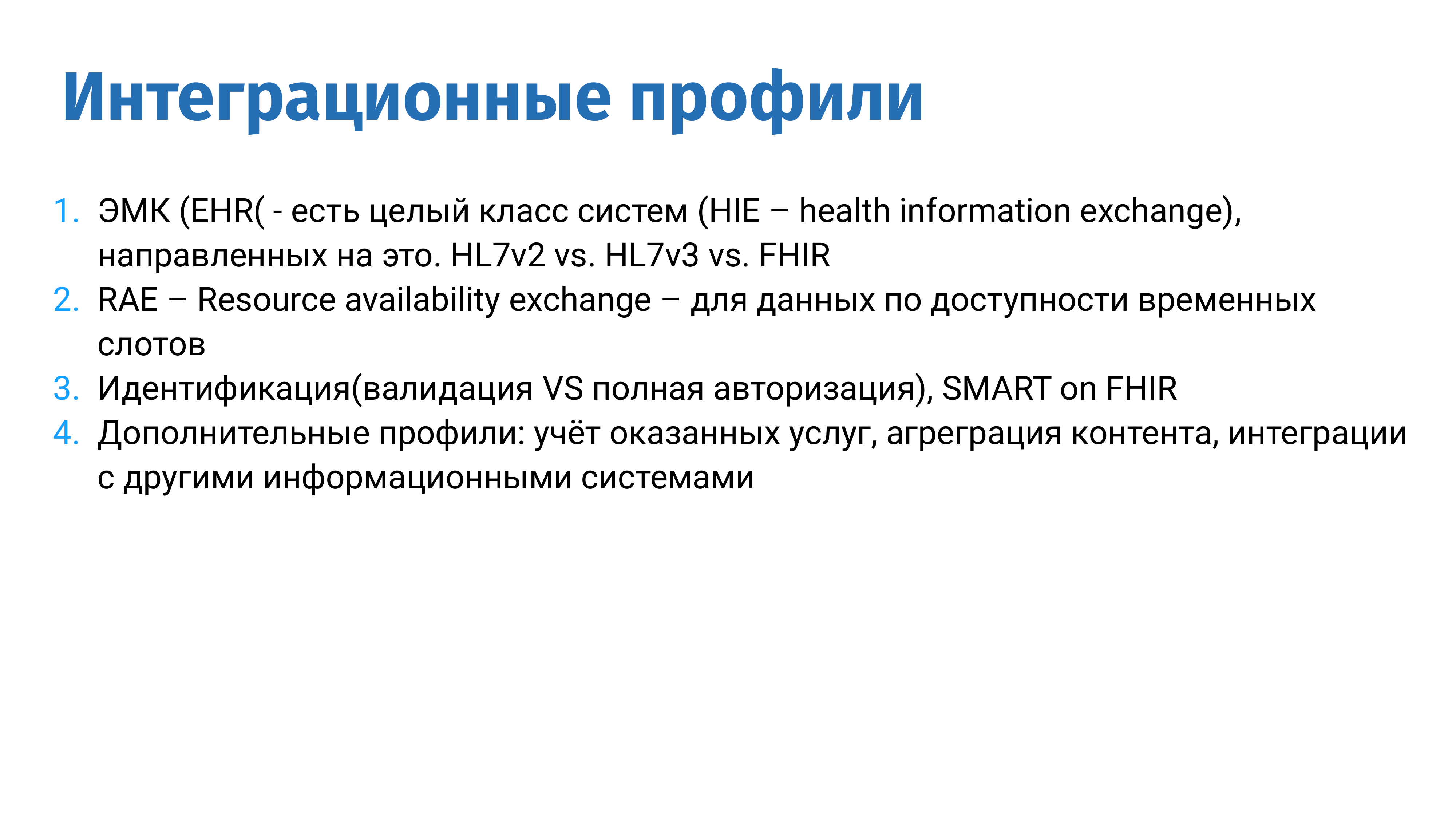

# Интеграционные профили

ЭМК (EHR( - есть целый класс систем (HIE – health information exchange), направленных на это. HL7v2 vs. HL7v3 vs. FHIR
RAE – Resource availability exchange – для данных по доступности временных слотов
Идентификация(валидация VS полная авторизация), SMART on FHIR
Дополнительные профили: учёт оказанных услуг, агреграция контента, интеграции с другими информационными системами